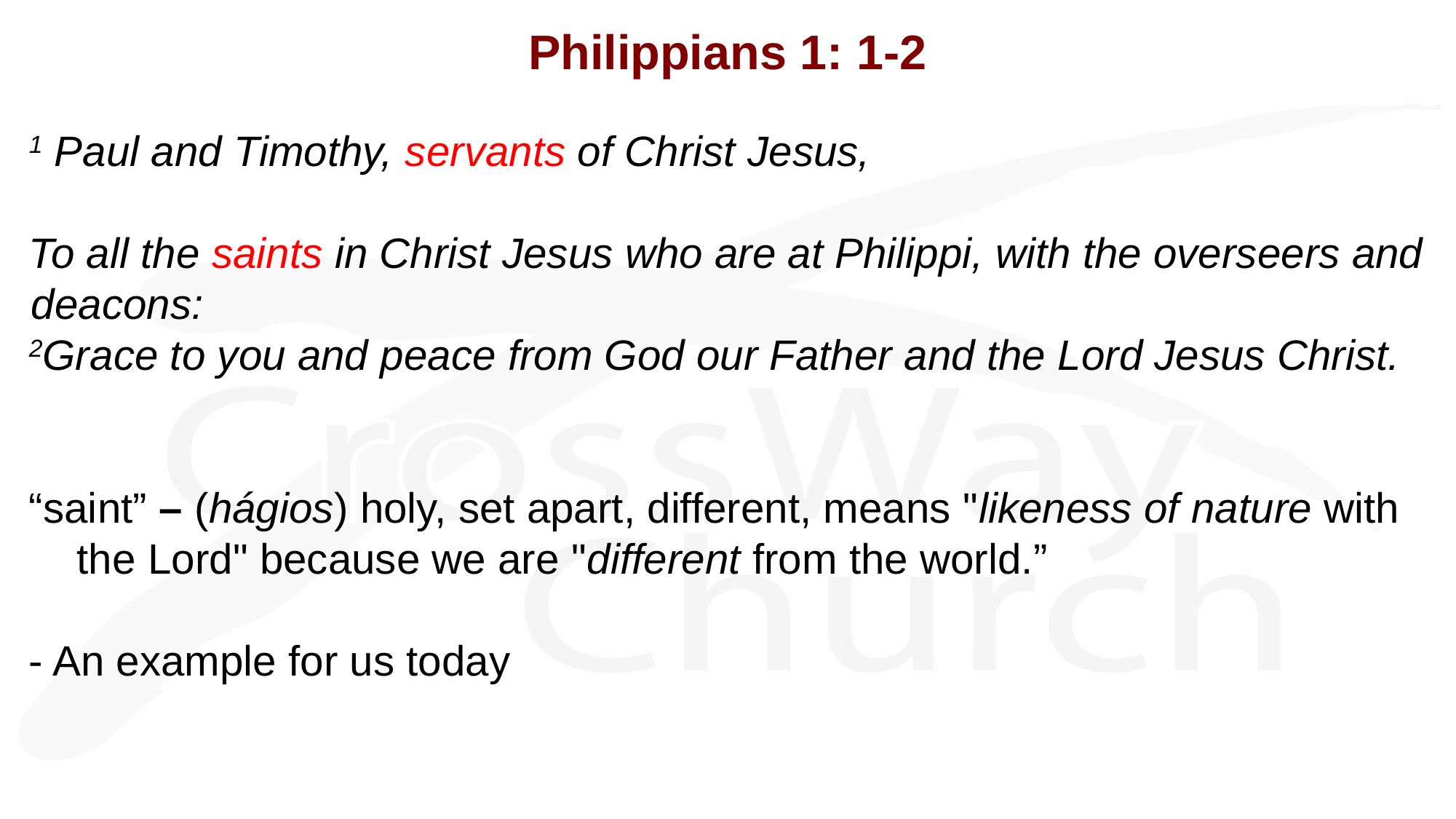

# Philippians 1: 1-2
1 Paul and Timothy, servants of Christ Jesus,

To all the saints in Christ Jesus who are at Philippi, with the overseers and deacons:
2Grace to you and peace from God our Father and the Lord Jesus Christ.

“saint” – (hágios) holy, set apart, different, means "likeness of nature with the Lord" because we are "different from the world.”

- An example for us today